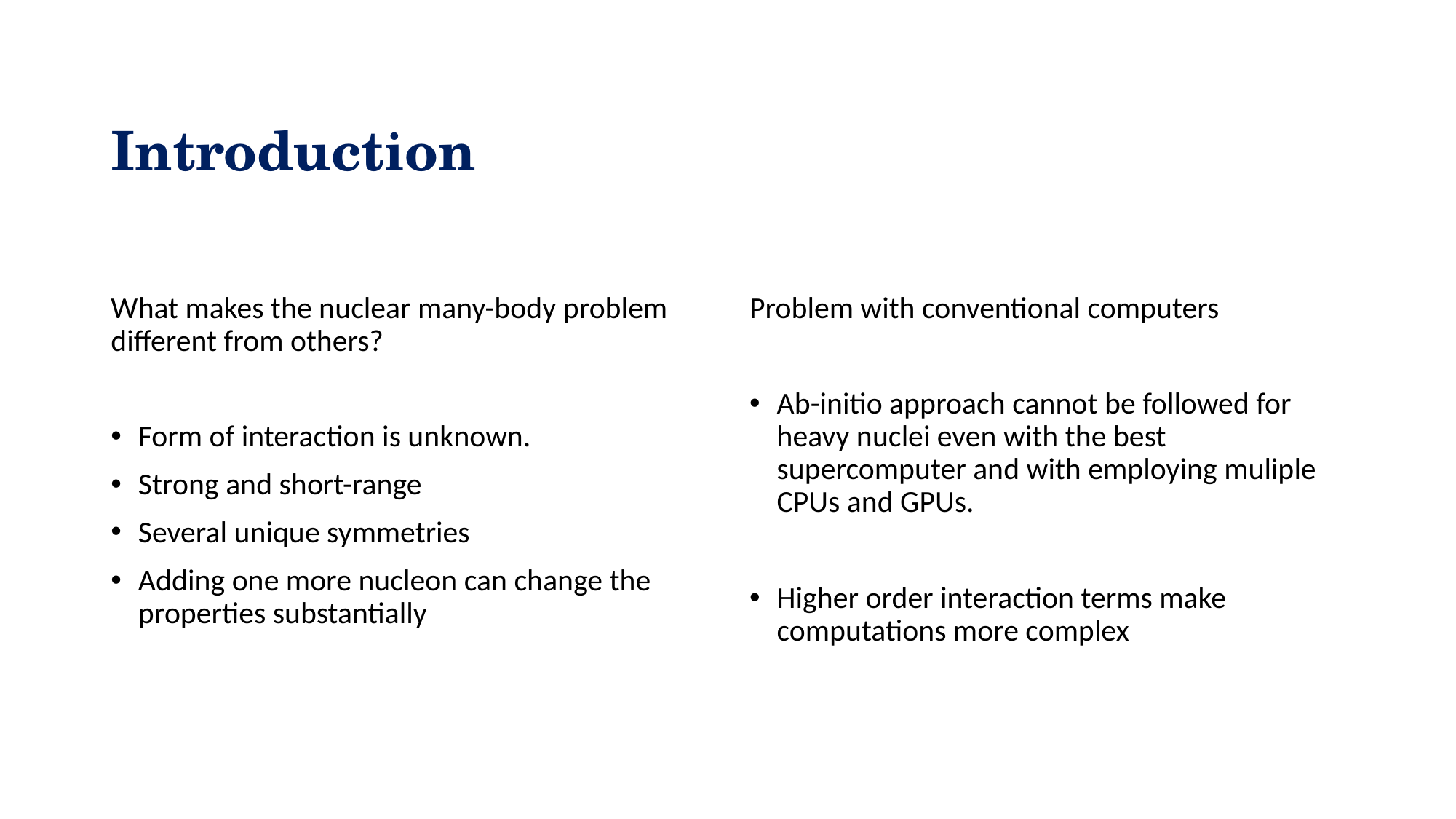

# Introduction
What makes the nuclear many-body problem different from others?

Form of interaction is unknown.
Strong and short-range
Several unique symmetries
Adding one more nucleon can change the properties substantially

Problem with conventional computers

Ab-initio approach cannot be followed for heavy nuclei even with the best supercomputer and with employing muliple CPUs and GPUs.

Higher order interaction terms make computations more complex